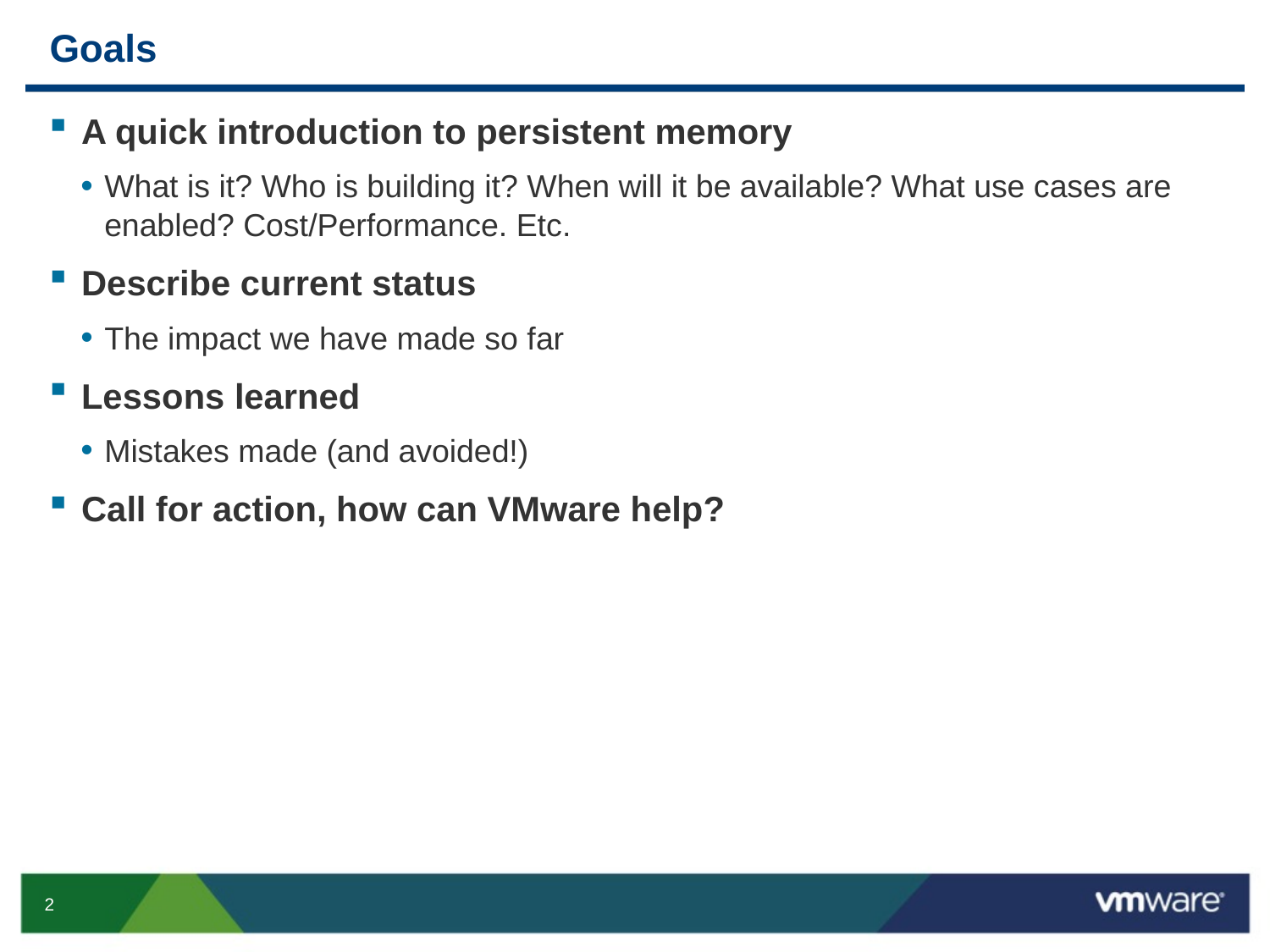

# Goals
A quick introduction to persistent memory
What is it? Who is building it? When will it be available? What use cases are enabled? Cost/Performance. Etc.
Describe current status
The impact we have made so far
Lessons learned
Mistakes made (and avoided!)
Call for action, how can VMware help?